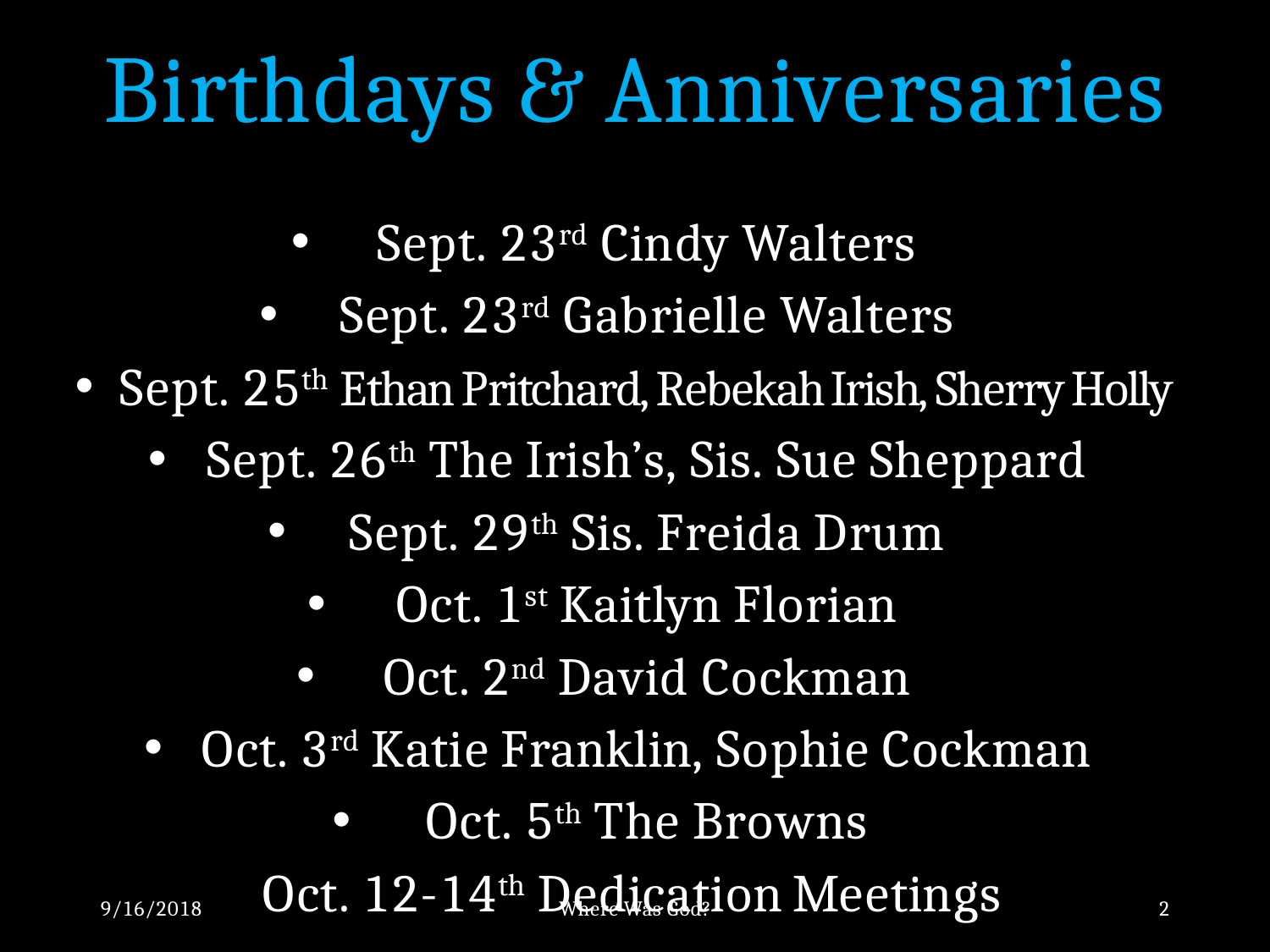

# Birthdays & Anniversaries
Sept. 23rd Cindy Walters
Sept. 23rd Gabrielle Walters
Sept. 25th Ethan Pritchard, Rebekah Irish, Sherry Holly
Sept. 26th The Irish’s, Sis. Sue Sheppard
Sept. 29th Sis. Freida Drum
Oct. 1st Kaitlyn Florian
Oct. 2nd David Cockman
Oct. 3rd Katie Franklin, Sophie Cockman
Oct. 5th The Browns
Oct. 12-14th Dedication Meetings
9/16/2018
Where Was God?
2